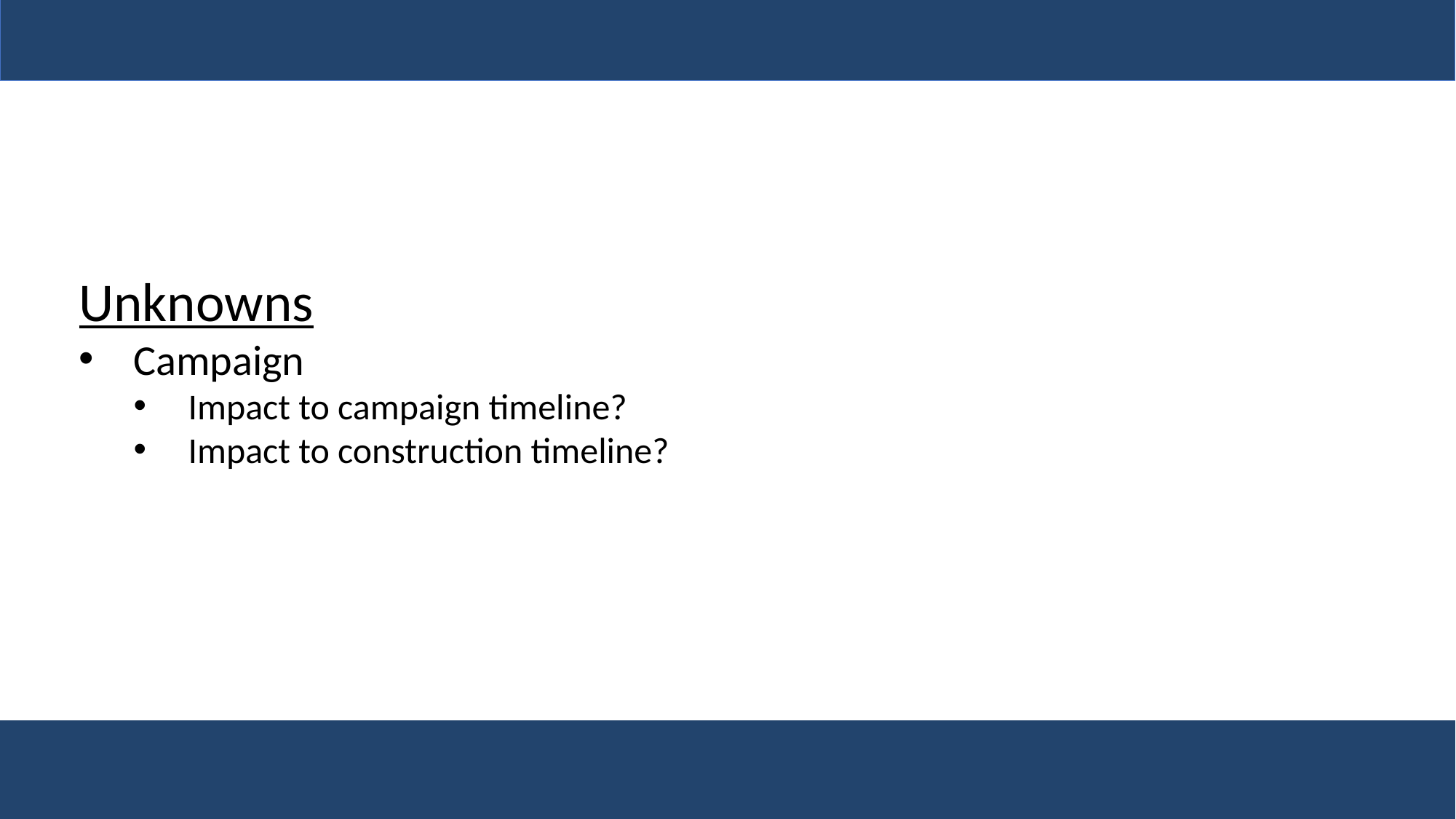

Unknowns
Campaign
Impact to campaign timeline?
Impact to construction timeline?

Cain Center for the Arts - CONFIDENTIAL
3